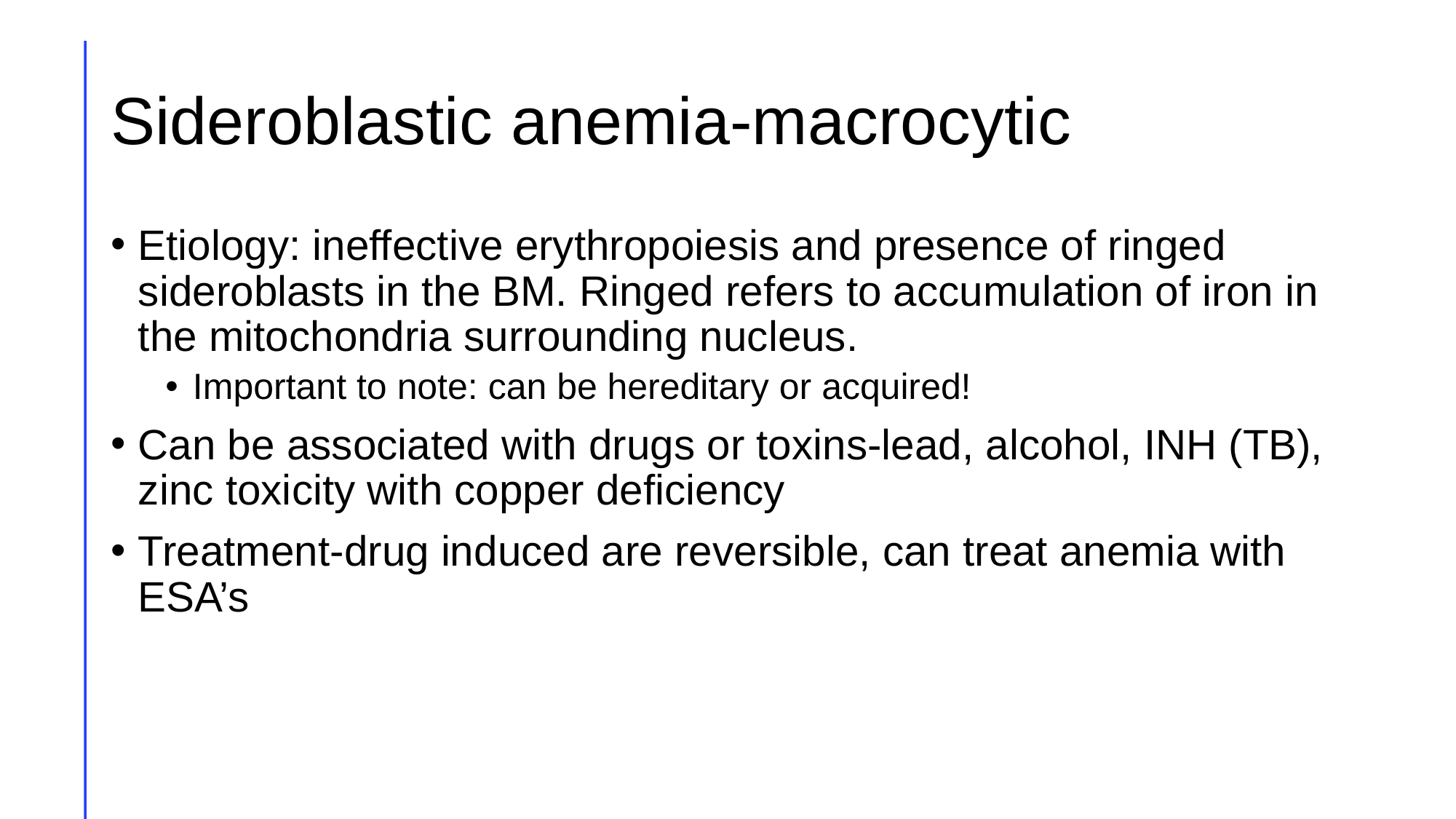

# Sideroblastic anemia-macrocytic
Etiology: ineffective erythropoiesis and presence of ringed sideroblasts in the BM. Ringed refers to accumulation of iron in the mitochondria surrounding nucleus.
Important to note: can be hereditary or acquired!
Can be associated with drugs or toxins-lead, alcohol, INH (TB), zinc toxicity with copper deficiency
Treatment-drug induced are reversible, can treat anemia with ESA’s